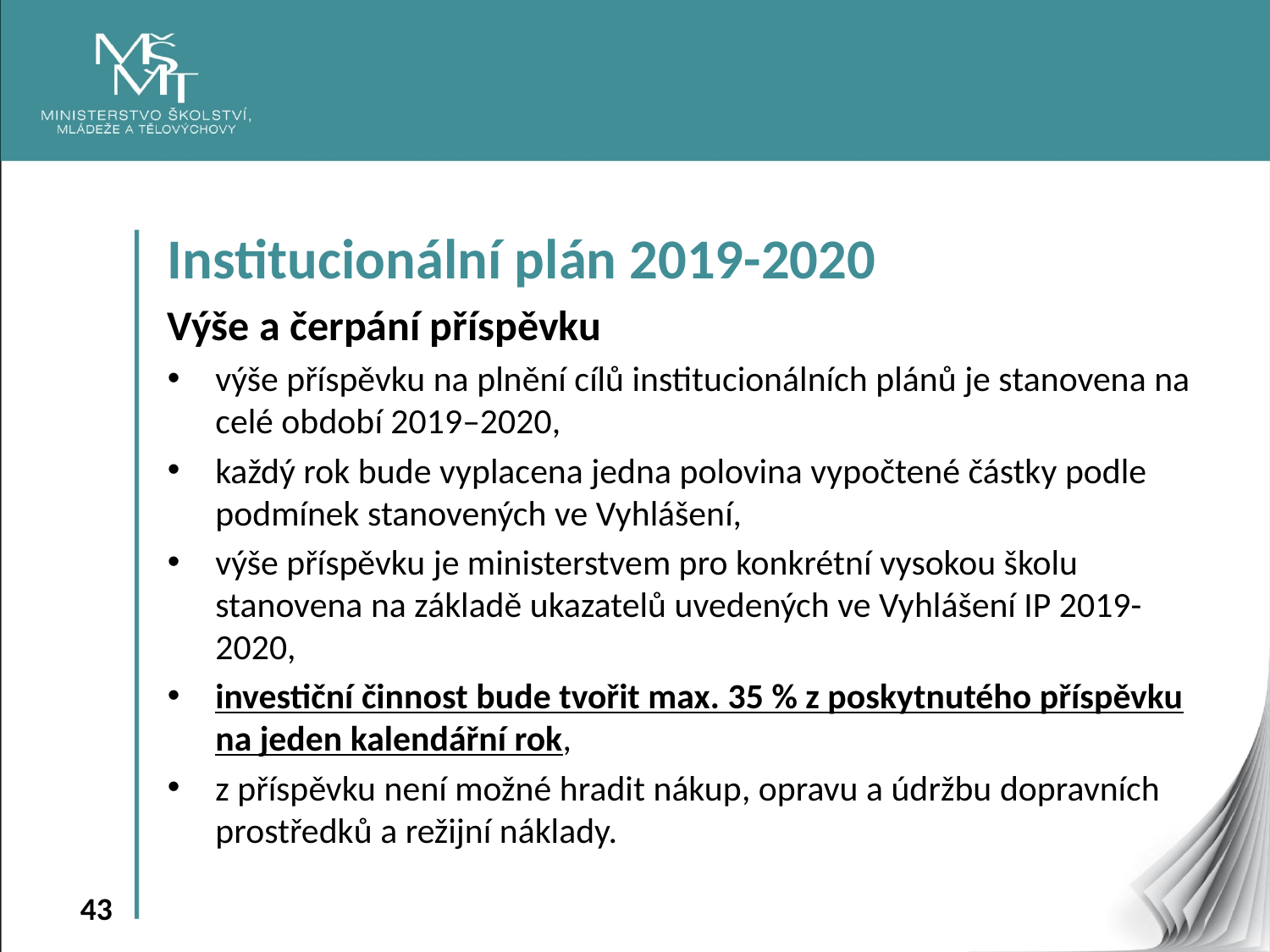

Institucionální plán 2019-2020
Výše a čerpání příspěvku
výše příspěvku na plnění cílů institucionálních plánů je stanovena na celé období 2019–2020,
každý rok bude vyplacena jedna polovina vypočtené částky podle podmínek stanovených ve Vyhlášení,
výše příspěvku je ministerstvem pro konkrétní vysokou školu stanovena na základě ukazatelů uvedených ve Vyhlášení IP 2019-2020,
investiční činnost bude tvořit max. 35 % z poskytnutého příspěvku na jeden kalendářní rok,
z příspěvku není možné hradit nákup, opravu a údržbu dopravních prostředků a režijní náklady.